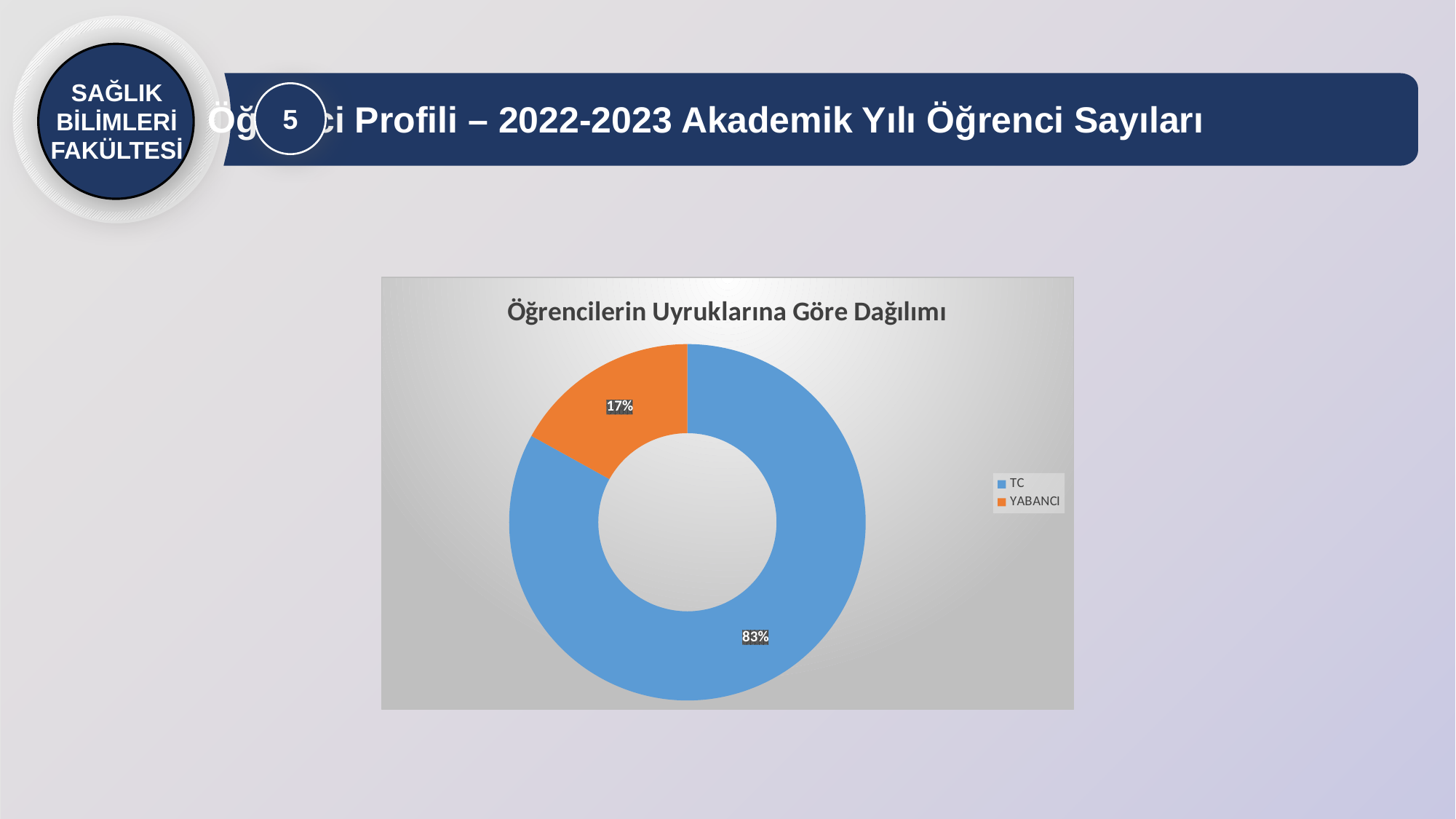

SAĞLIK BİLİMLERİ FAKÜLTESİ

Öğrenci Profili – 2022-2023 Akademik Yılı Öğrenci Sayıları
5

### Chart: Öğrencilerin Uyruklarına Göre Dağılımı

| Category |  |
|---|---|
| TC | 490.0 |
| YABANCI | 100.0 |

### Chart

| Category |
|---|